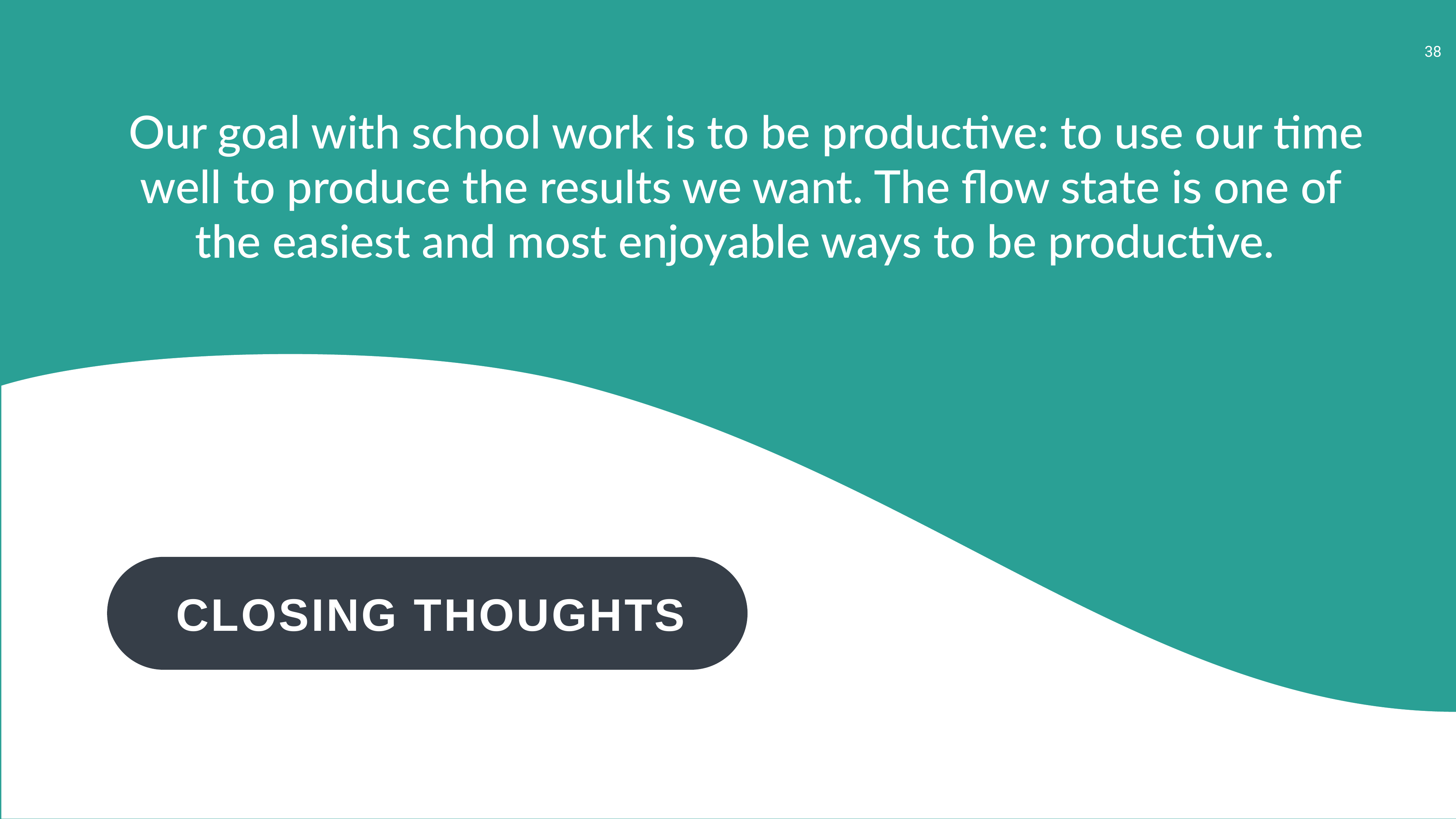

Our goal with school work is to be productive: to use our time well to produce the results we want. The flow state is one of the easiest and most enjoyable ways to be productive.

CLOSING THOUGHTS